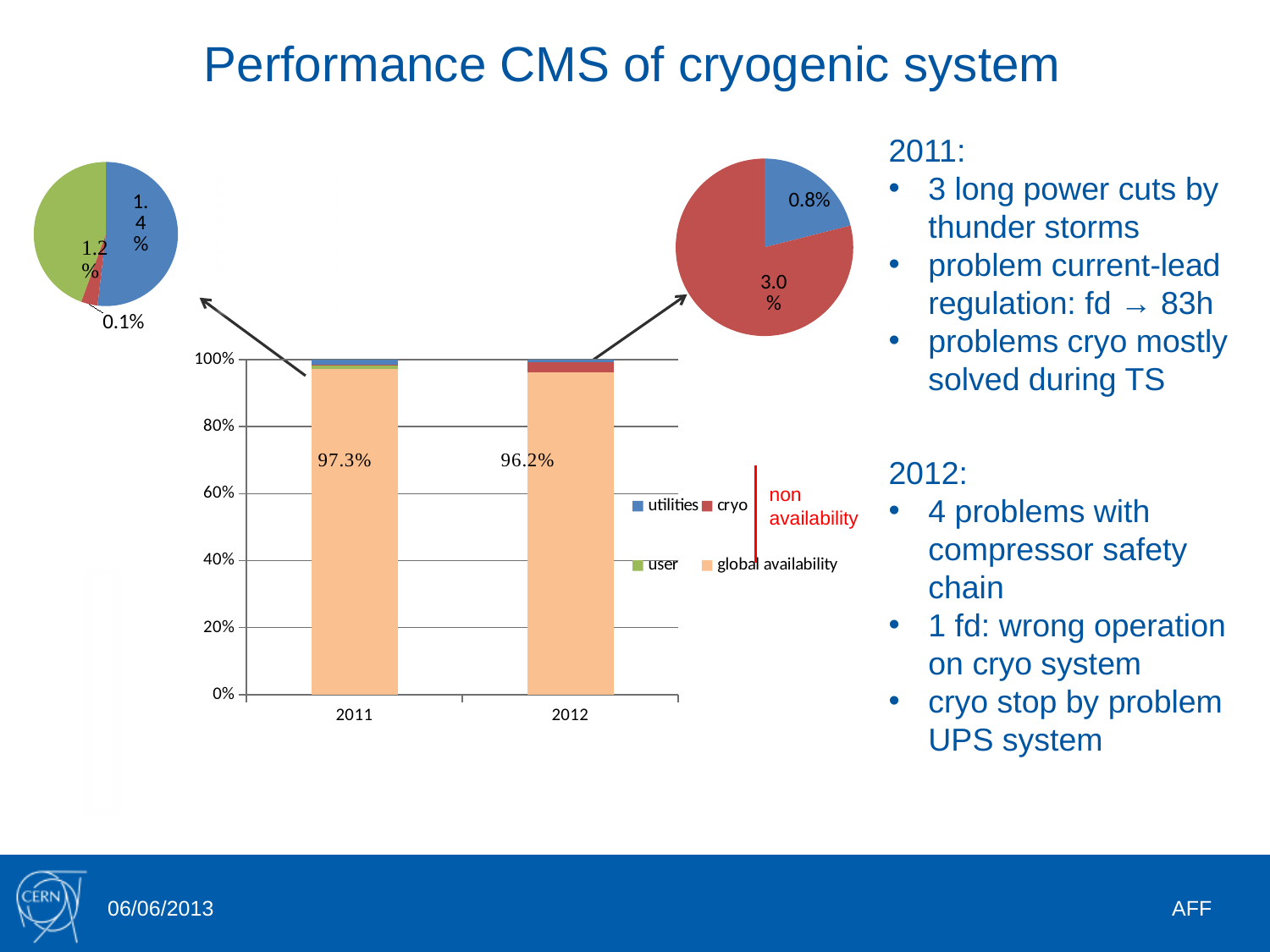

Performance CMS of cryogenic system
2011:
3 long power cuts by thunder storms
problem current-lead regulation: fd → 83h
problems cryo mostly solved during TS

### Chart

| Category |  |
|---|---|
| utilites | 1.4 |
| cryo | 0.1 |
| user | 1.2 |

### Chart

| Category |  |
|---|---|
| utilities | 0.8 |
| cryo | 3.0 |
| user | 0.0 |

1.2

### Chart

| Category |  |  |  |  |
|---|---|---|---|---|
| 2011 | 97.3 | 1.2 | 0.1 | 1.4 |
| 2012 | 96.2 | 0.0 | 3.0 | 0.8 |
0
97.3
2012:
4 problems with compressor safety chain
1 fd: wrong operation on cryo system
cryo stop by problem UPS system
non
availability
96.2

06/06/2013
AFF